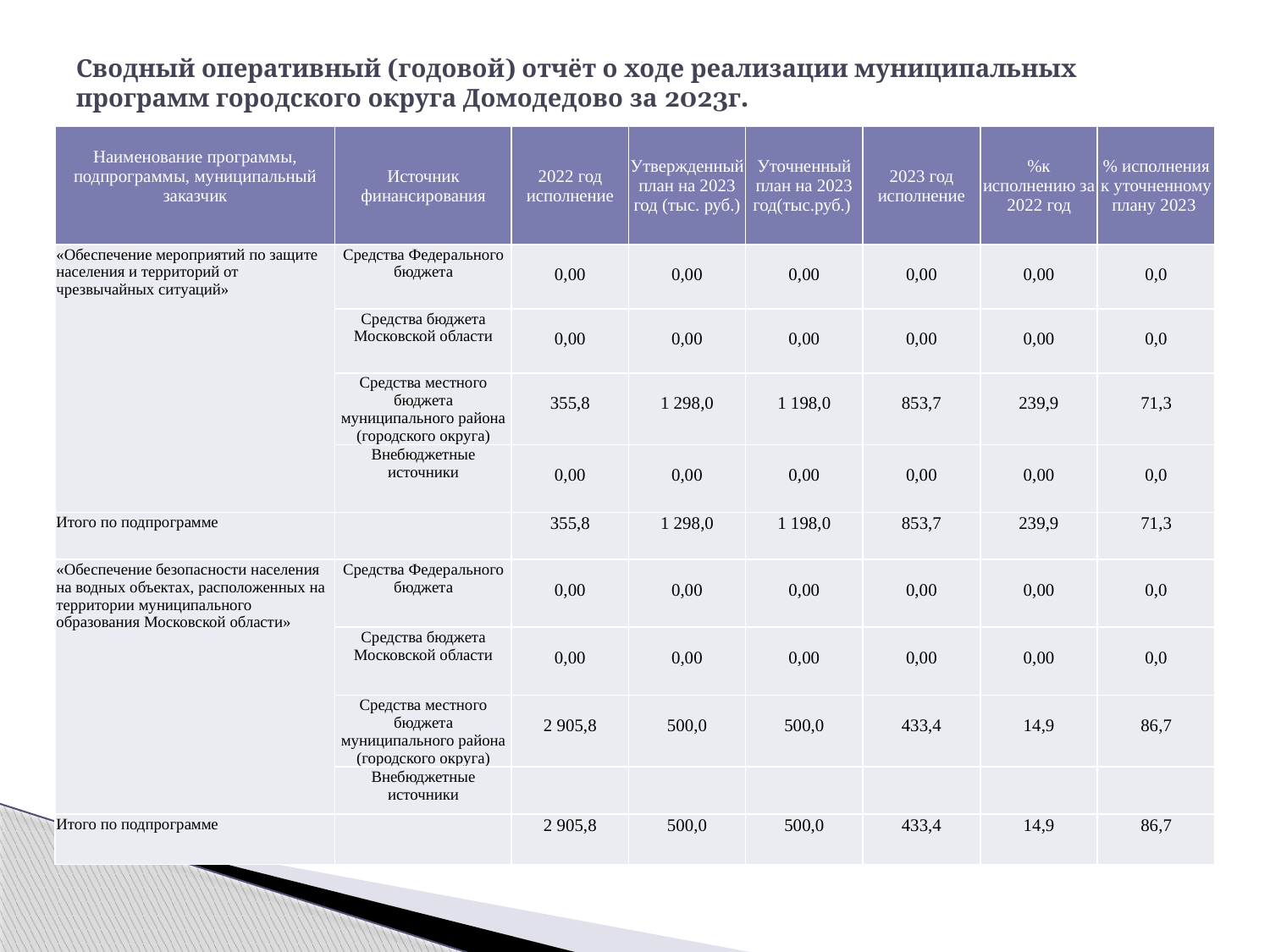

# Сводный оперативный (годовой) отчёт о ходе реализации муниципальных программ городского округа Домодедово за 2023г.
| Наименование программы, подпрограммы, муниципальный заказчик | Источник финансирования | 2022 год исполнение | Утвержденный план на 2023 год (тыс. руб.) | Уточненный план на 2023 год(тыс.руб.) | 2023 год исполнение | %к исполнению за 2022 год | % исполнения к уточненному плану 2023 |
| --- | --- | --- | --- | --- | --- | --- | --- |
| «Обеспечение мероприятий по защите населения и территорий от чрезвычайных ситуаций» | Средства Федерального бюджета | 0,00 | 0,00 | 0,00 | 0,00 | 0,00 | 0,0 |
|  | Средства бюджета Московской области | 0,00 | 0,00 | 0,00 | 0,00 | 0,00 | 0,0 |
|  | Средства местного бюджета муниципального района (городского округа) | 355,8 | 1 298,0 | 1 198,0 | 853,7 | 239,9 | 71,3 |
|  | Внебюджетные источники | 0,00 | 0,00 | 0,00 | 0,00 | 0,00 | 0,0 |
| Итого по подпрограмме |  | 355,8 | 1 298,0 | 1 198,0 | 853,7 | 239,9 | 71,3 |
| «Обеспечение безопасности населения на водных объектах, расположенных на территории муниципального образования Московской области» | Средства Федерального бюджета | 0,00 | 0,00 | 0,00 | 0,00 | 0,00 | 0,0 |
|  | Средства бюджета Московской области | 0,00 | 0,00 | 0,00 | 0,00 | 0,00 | 0,0 |
|  | Средства местного бюджета муниципального района (городского округа) | 2 905,8 | 500,0 | 500,0 | 433,4 | 14,9 | 86,7 |
|  | Внебюджетные источники |  |  |  |  |  |  |
| Итого по подпрограмме |  | 2 905,8 | 500,0 | 500,0 | 433,4 | 14,9 | 86,7 |